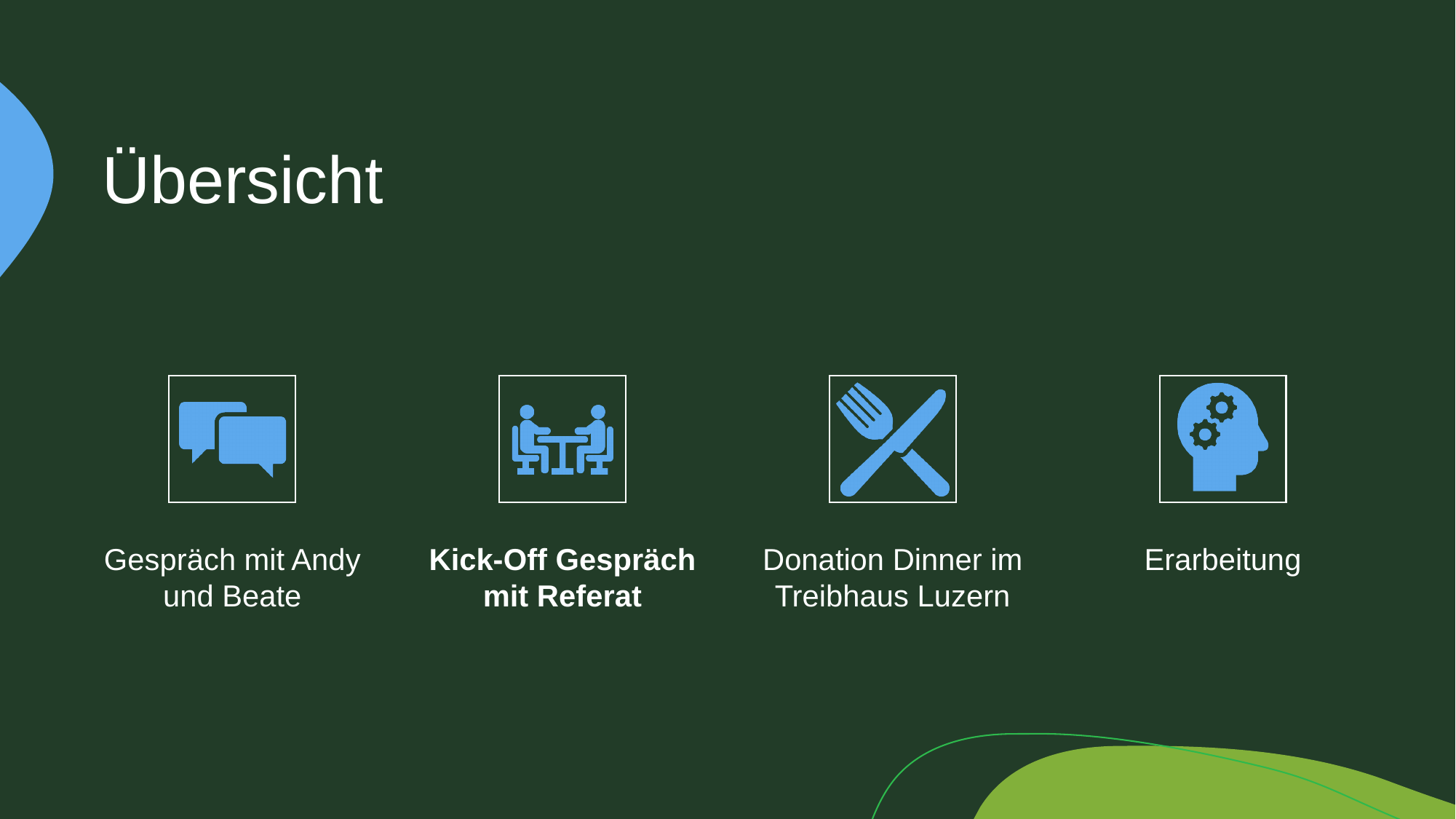

# Übersicht
Gespräch mit Andy und Beate
Kick-Off Gespräch mit Referat
Donation Dinner im Treibhaus Luzern
Erarbeitung